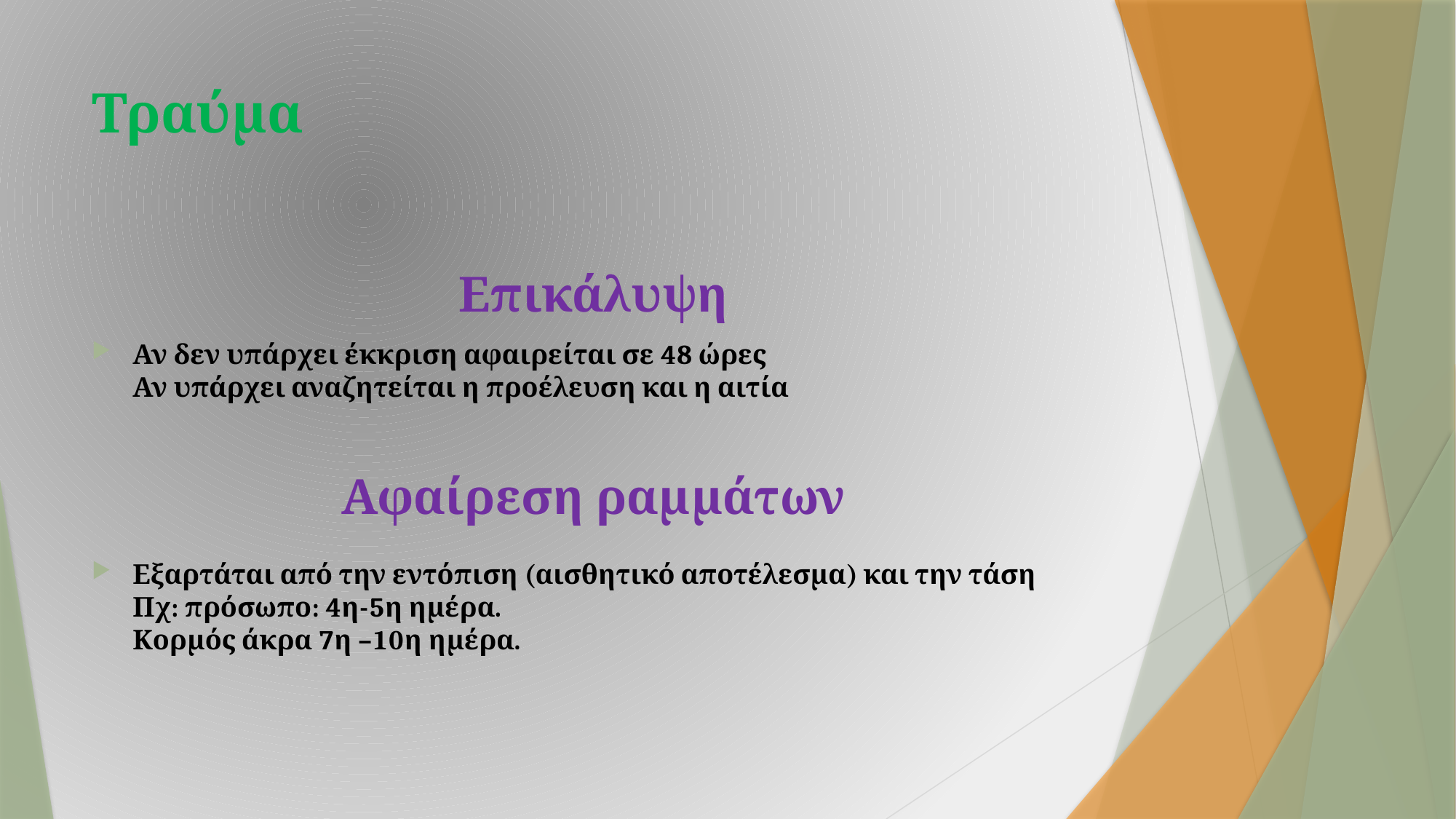

# Τραύμα
Επικάλυψη
Αν δεν υπάρχει έκκριση αφαιρείται σε 48 ώρες
Αν υπάρχει αναζητείται η προέλευση και η αιτία

Αφαίρεση ραμμάτων
Εξαρτάται από την εντόπιση (αισθητικό αποτέλεσμα) και την τάση
Πχ: πρόσωπο: 4η-5η ημέρα.
Κορμός άκρα 7η –10η ημέρα.